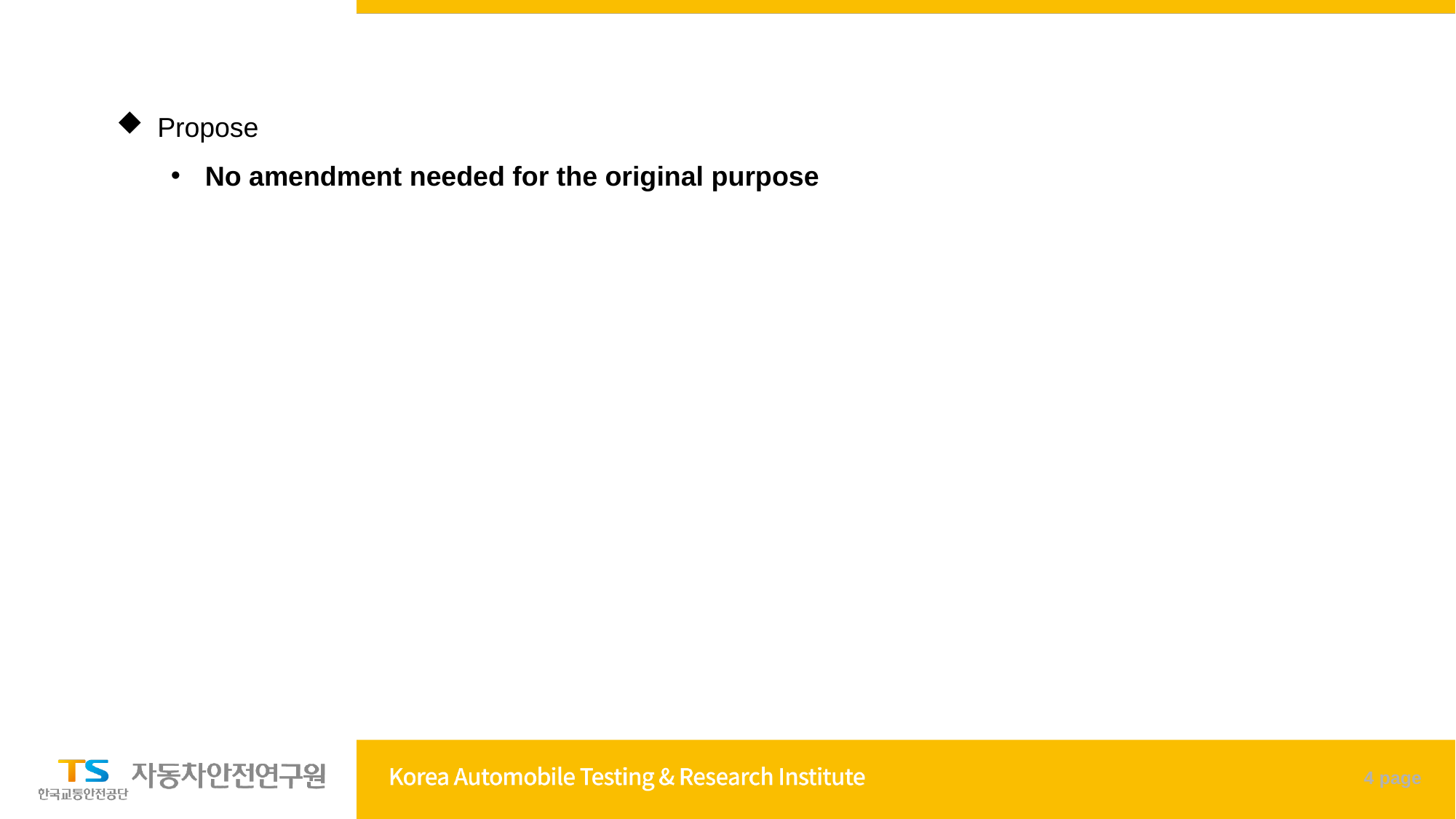

Propose
No amendment needed for the original purpose
4 page